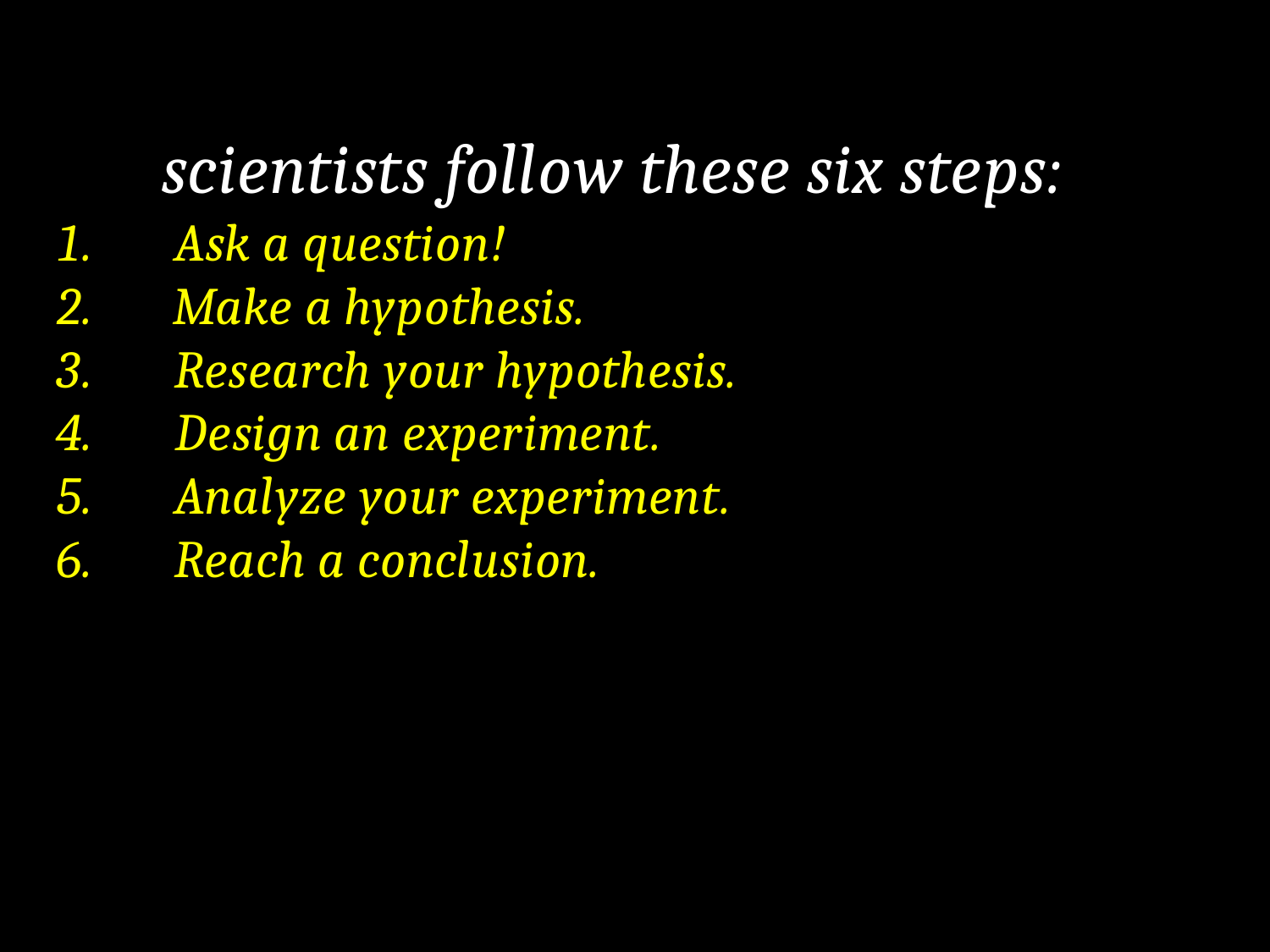

scientists follow these six steps:
Ask a question!
Make a hypothesis.
Research your hypothesis.
Design an experiment.
Analyze your experiment.
Reach a conclusion.